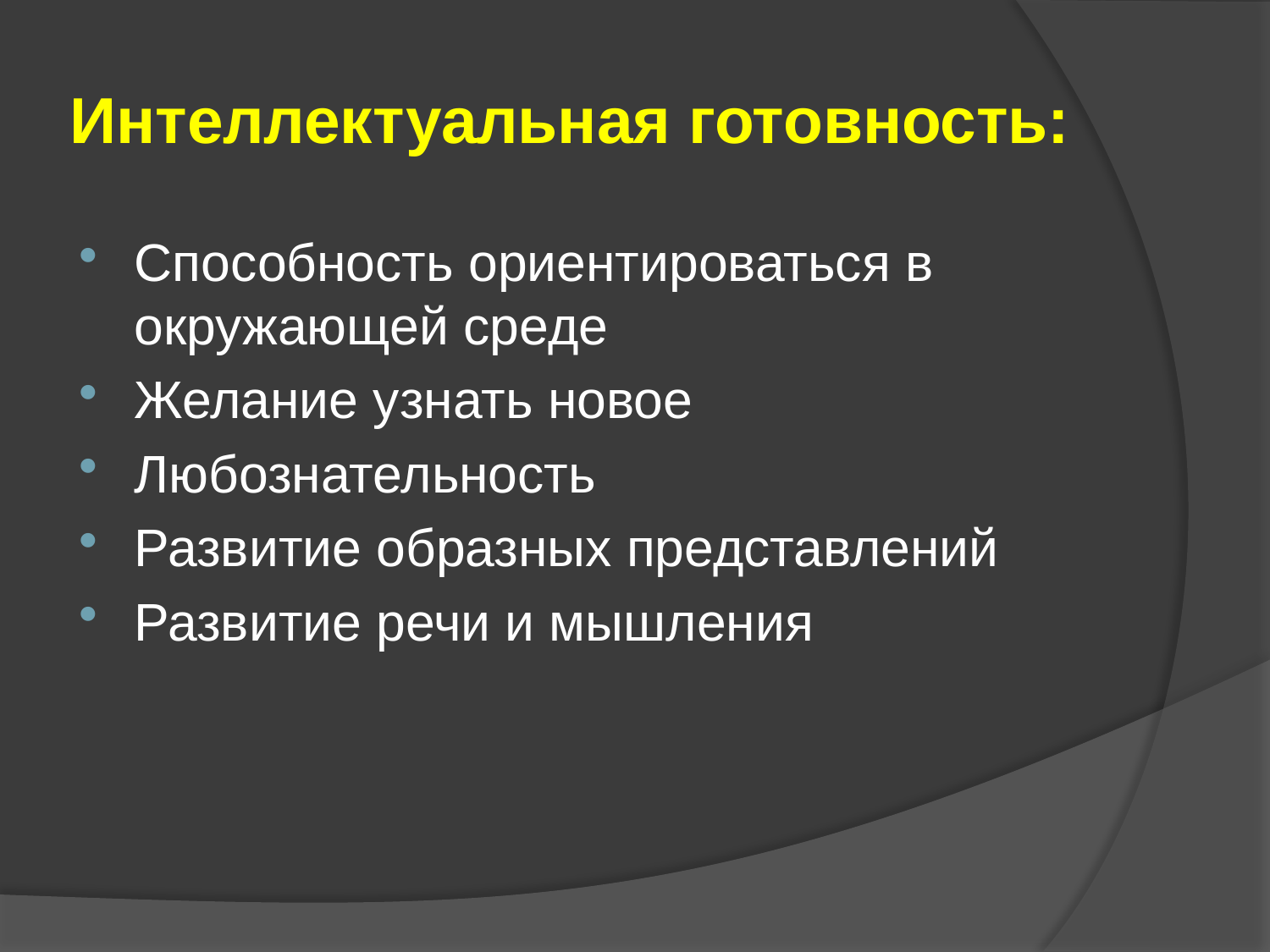

# Интеллектуальная готовность:
Способность ориентироваться в окружающей среде
Желание узнать новое
Любознательность
Развитие образных представлений
Развитие речи и мышления